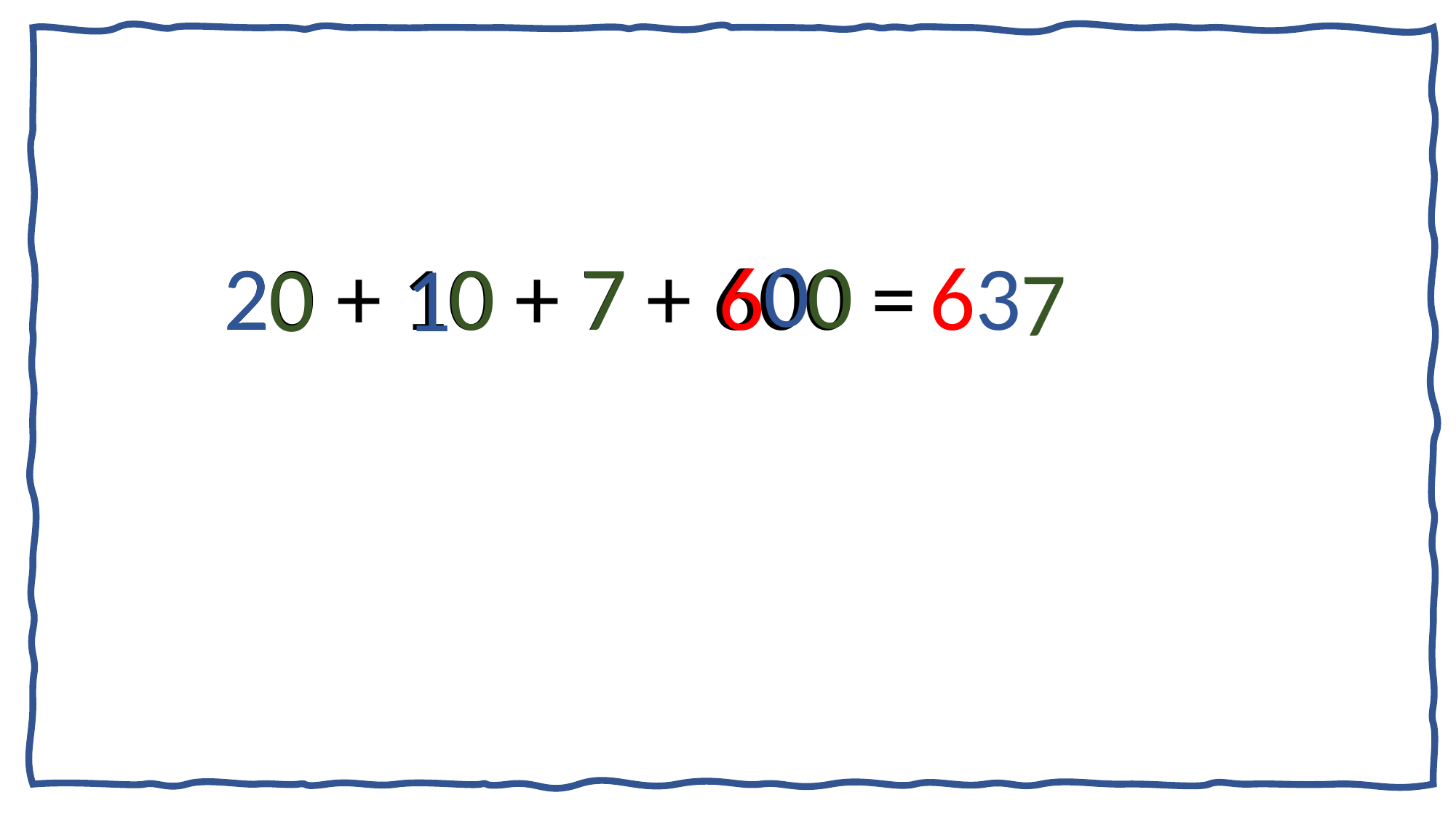

0
0
0
7
3
2
6
6
20 + 10 + 7 + 600 =
0
1
7